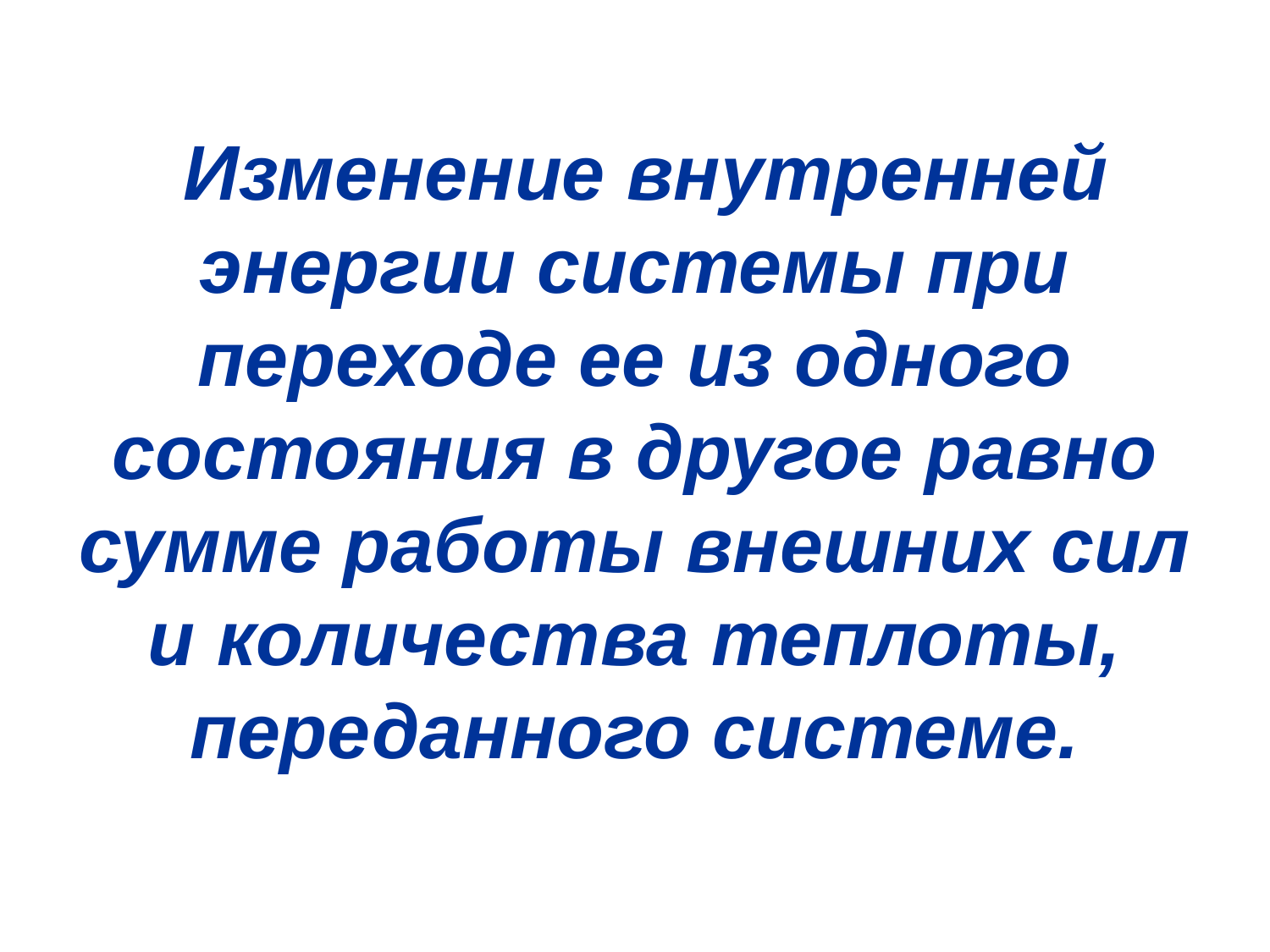

Изменение внутренней энергии системы при переходе ее из одного состояния в другое равно сумме работы внешних сил и количества теплоты, переданного системе.